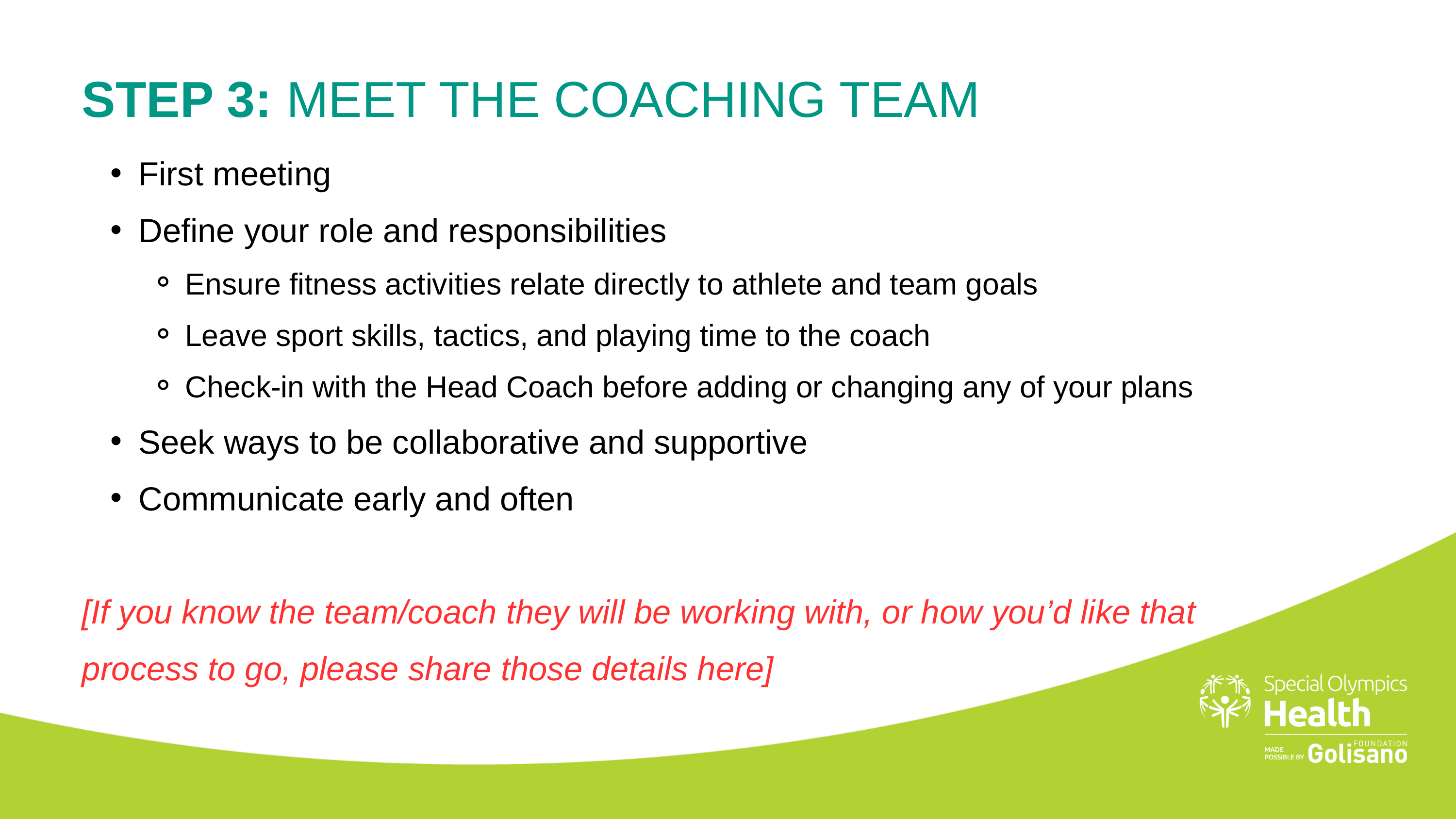

STEP 3: MEET THE COACHING TEAM
First meeting
Define your role and responsibilities
Ensure fitness activities relate directly to athlete and team goals​
Leave sport skills, tactics, and playing time to the coach
Check-in with the Head Coach before adding or changing any of your plans
Seek ways to be collaborative and supportive ​​
Communicate early and often

[If you know the team/coach they will be working with, or how you’d like that
process to go, please share those details here]​